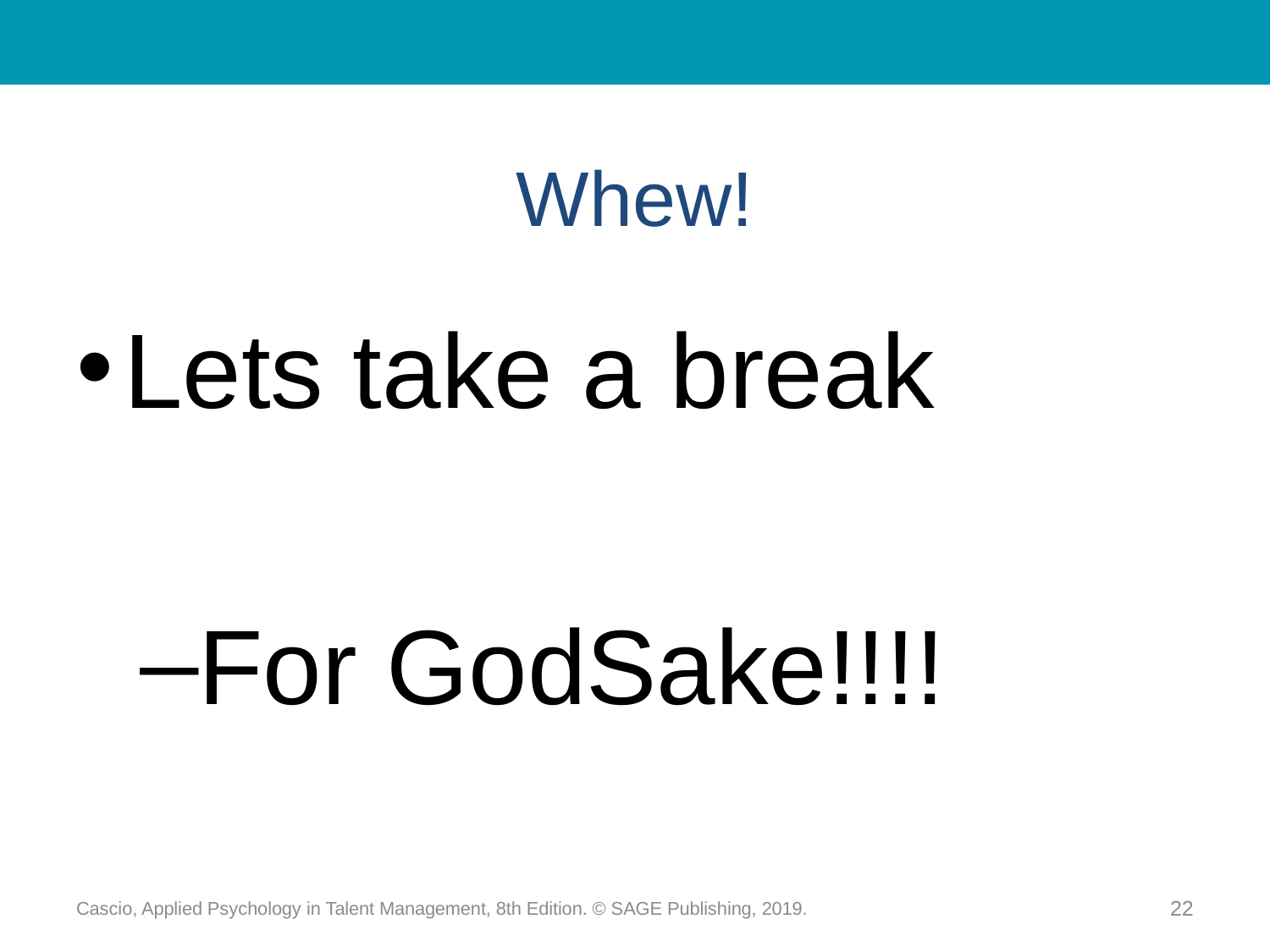

# Whew!
Lets take a break

For GodSake!!!!
Cascio, Applied Psychology in Talent Management, 8th Edition. © SAGE Publishing, 2019.
22